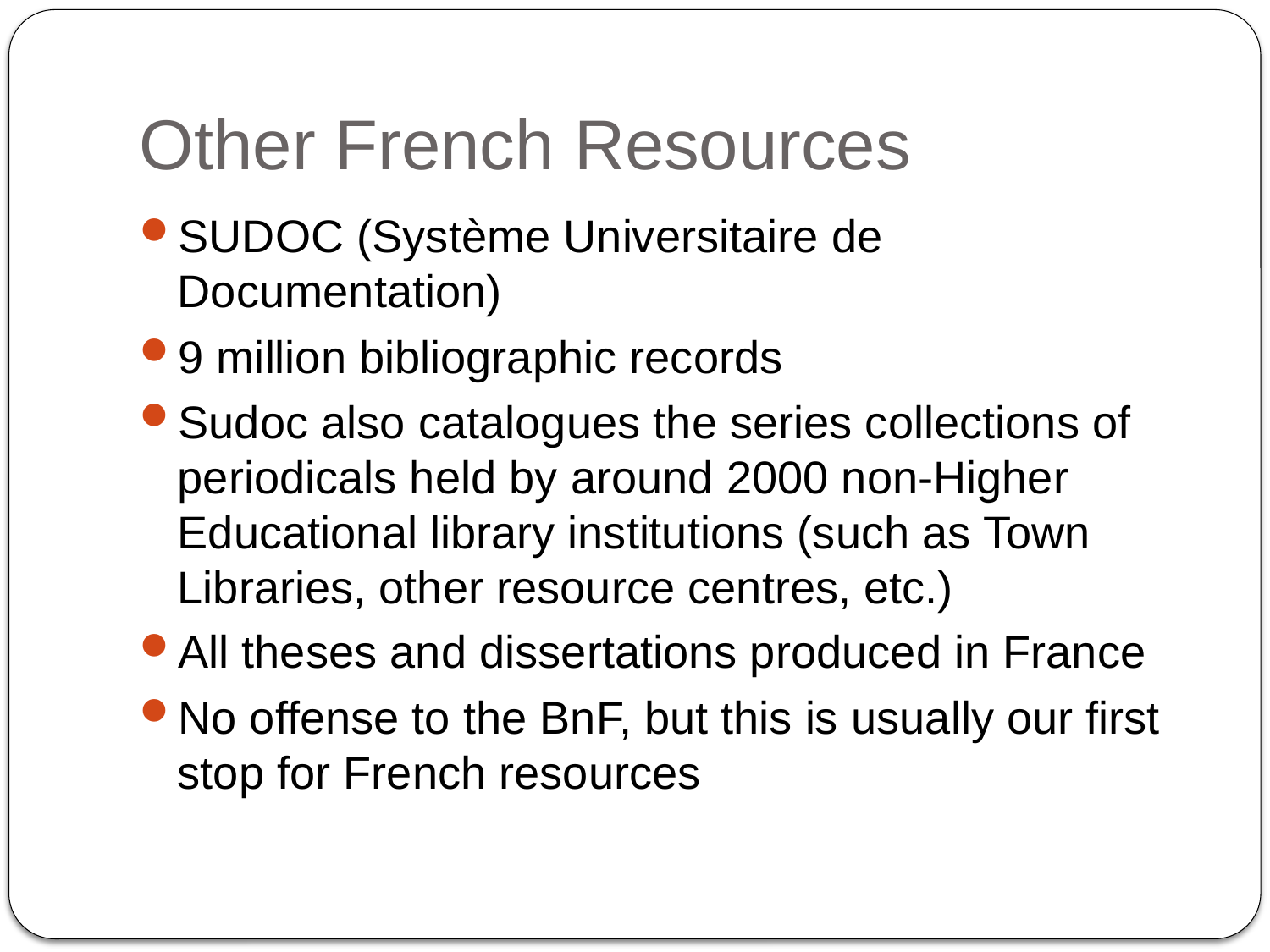

# Other French Resources
SUDOC (Système Universitaire de Documentation)
9 million bibliographic records
Sudoc also catalogues the series collections of periodicals held by around 2000 non-Higher Educational library institutions (such as Town Libraries, other resource centres, etc.)
All theses and dissertations produced in France
No offense to the BnF, but this is usually our first stop for French resources